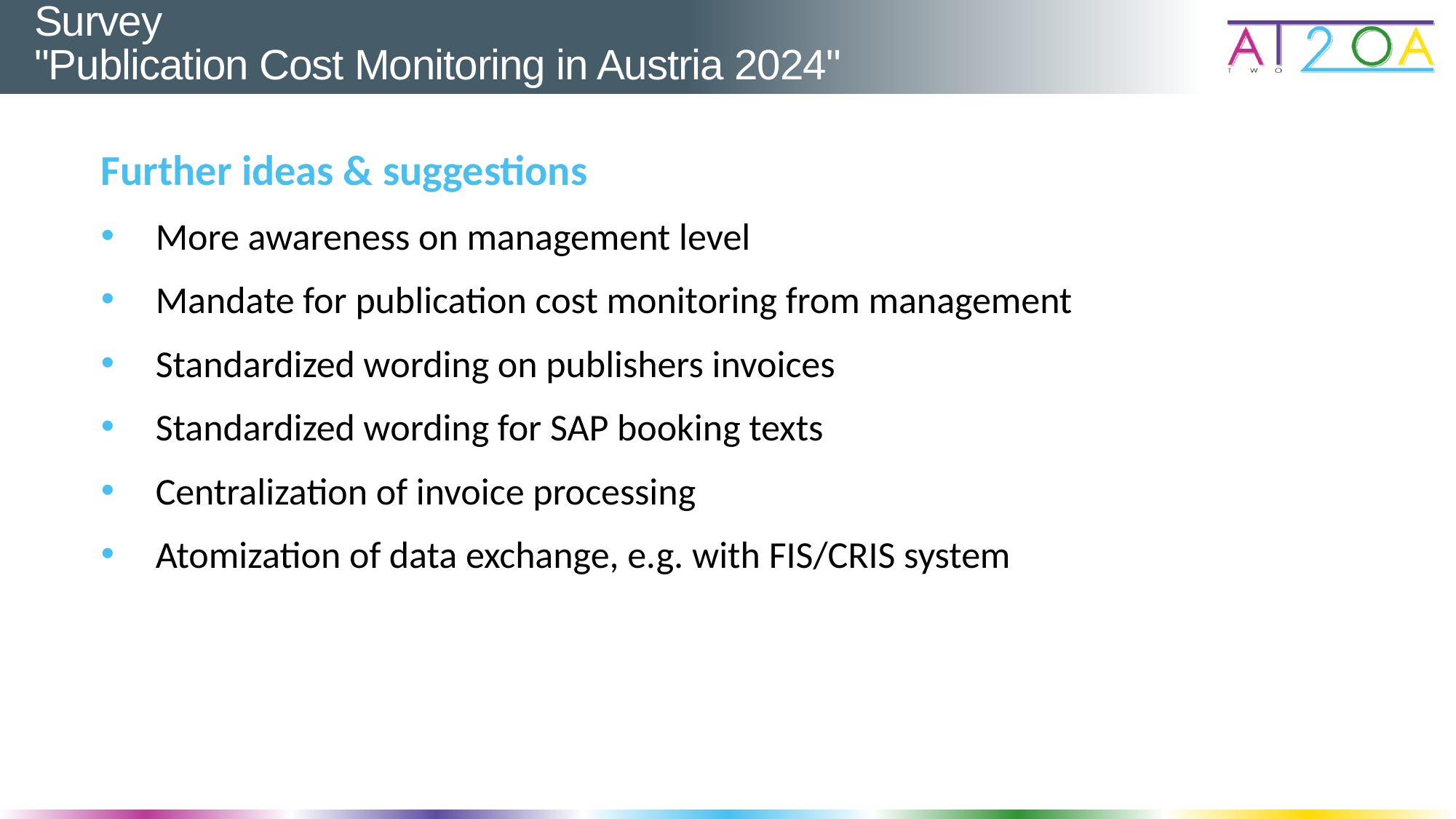

# Survey "Publication Cost Monitoring in Austria 2024"
Further ideas & suggestions
More awareness on management level
Mandate for publication cost monitoring from management
Standardized wording on publishers invoices
Standardized wording for SAP booking texts
Centralization of invoice processing
Atomization of data exchange, e.g. with FIS/CRIS system